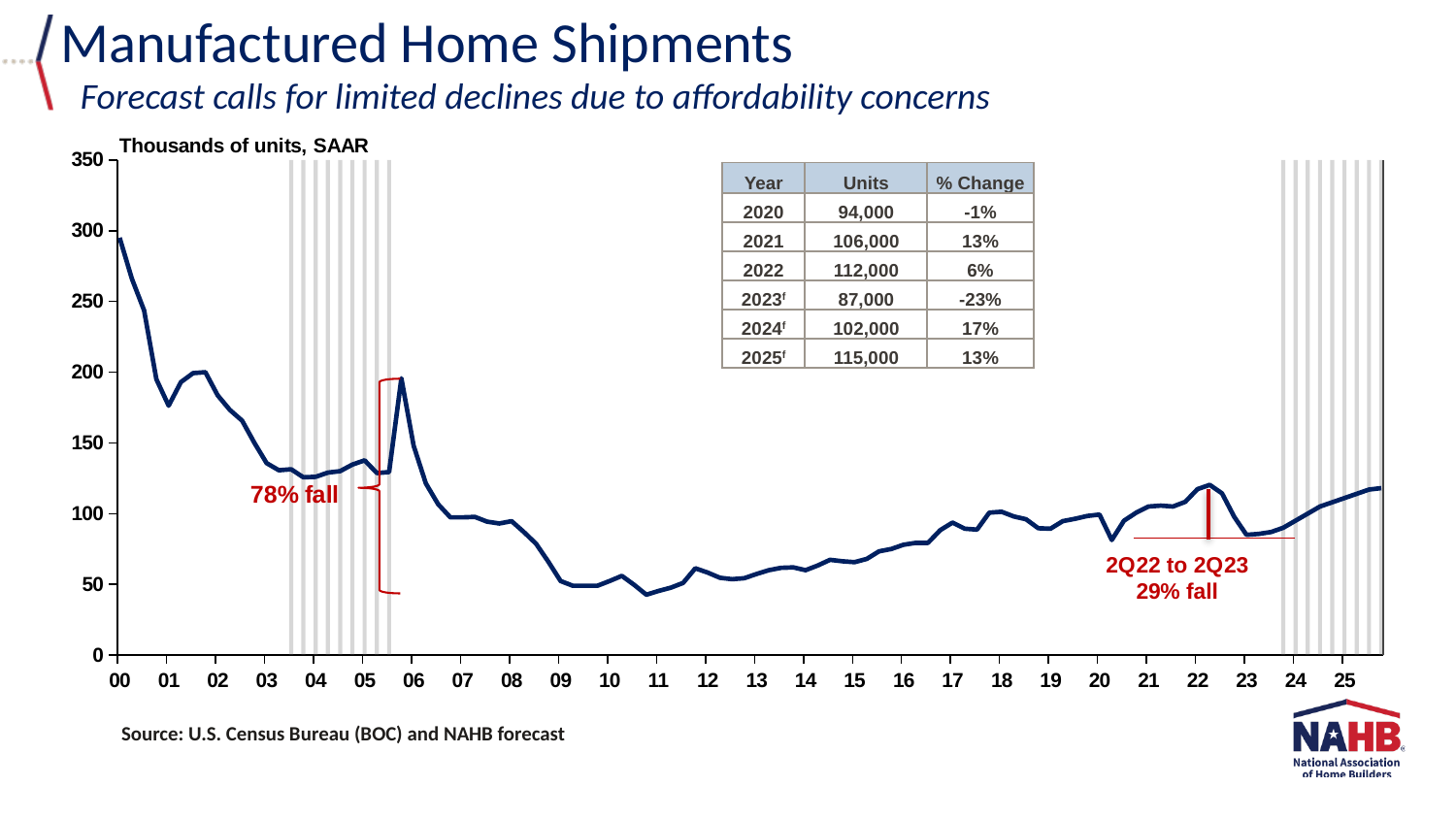

Manufactured Home Shipments
Forecast calls for limited declines due to affordability concerns

[unsupported chart]

| Year | Units | % Change |
| --- | --- | --- |
| 2020 | 94,000 | -1% |
| 2021 | 106,000 | 13% |
| 2022 | 112,000 | 6% |
| 2023f | 87,000 | -23% |
| 2024f | 102,000 | 17% |
| 2025f | 115,000 | 13% |
Source: U.S. Census Bureau (BOC) and NAHB forecast